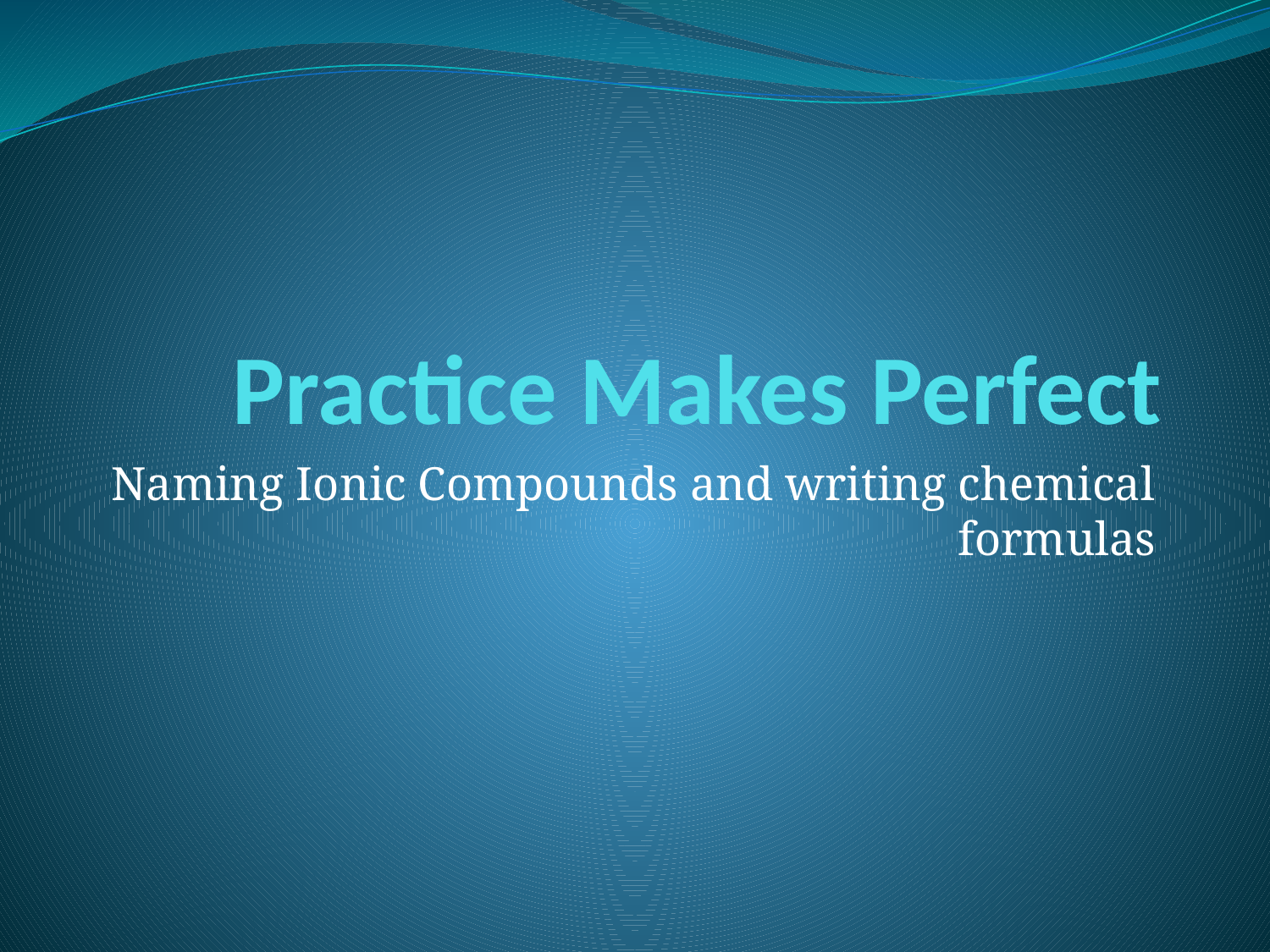

# Practice Makes Perfect
Naming Ionic Compounds and writing chemical formulas